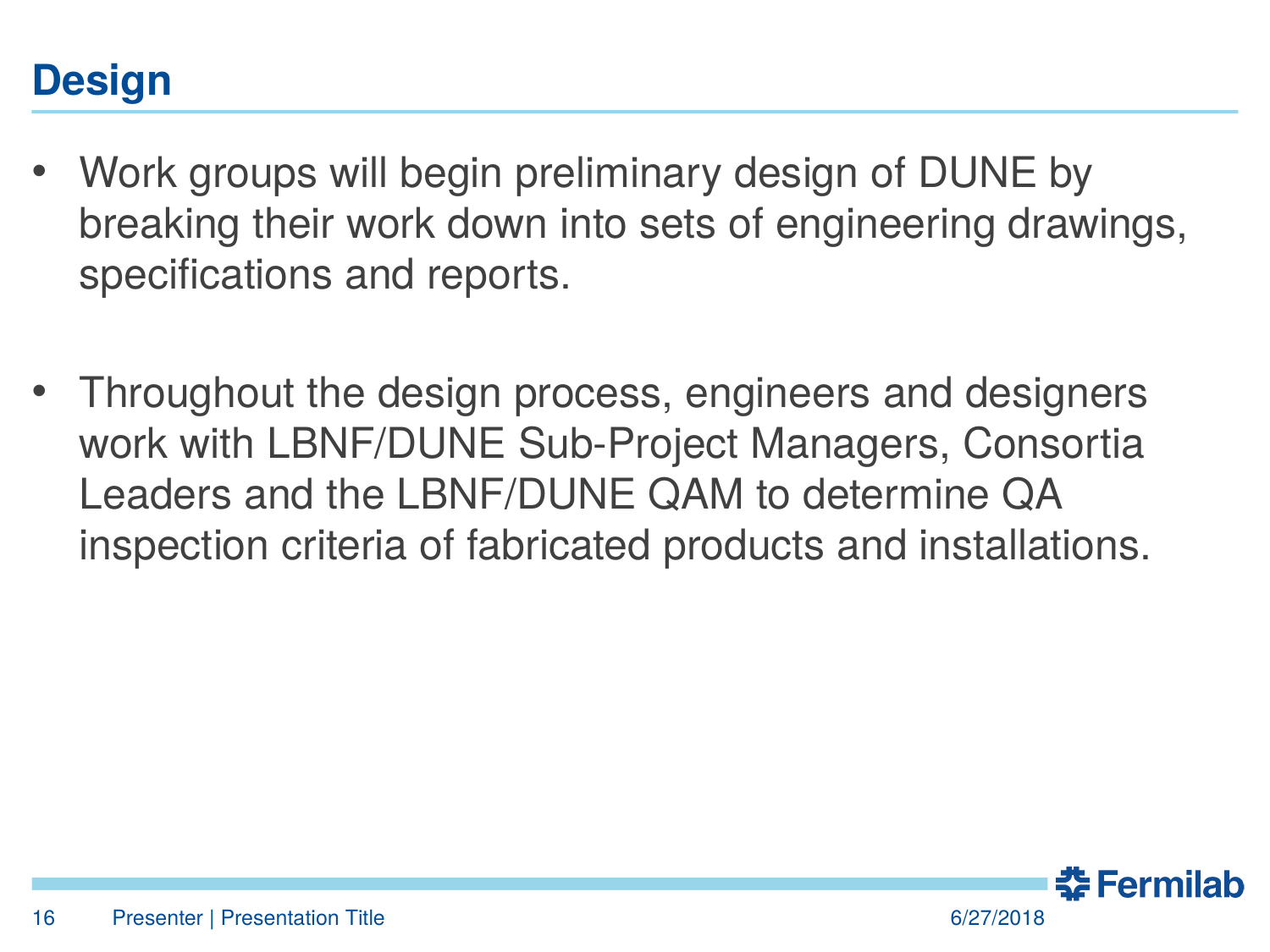

# Design
Work groups will begin preliminary design of DUNE by breaking their work down into sets of engineering drawings, specifications and reports.

Throughout the design process, engineers and designers work with LBNF/DUNE Sub-Project Managers, Consortia Leaders and the LBNF/DUNE QAM to determine QA inspection criteria of fabricated products and installations.

16
Presenter | Presentation Title
6/27/2018